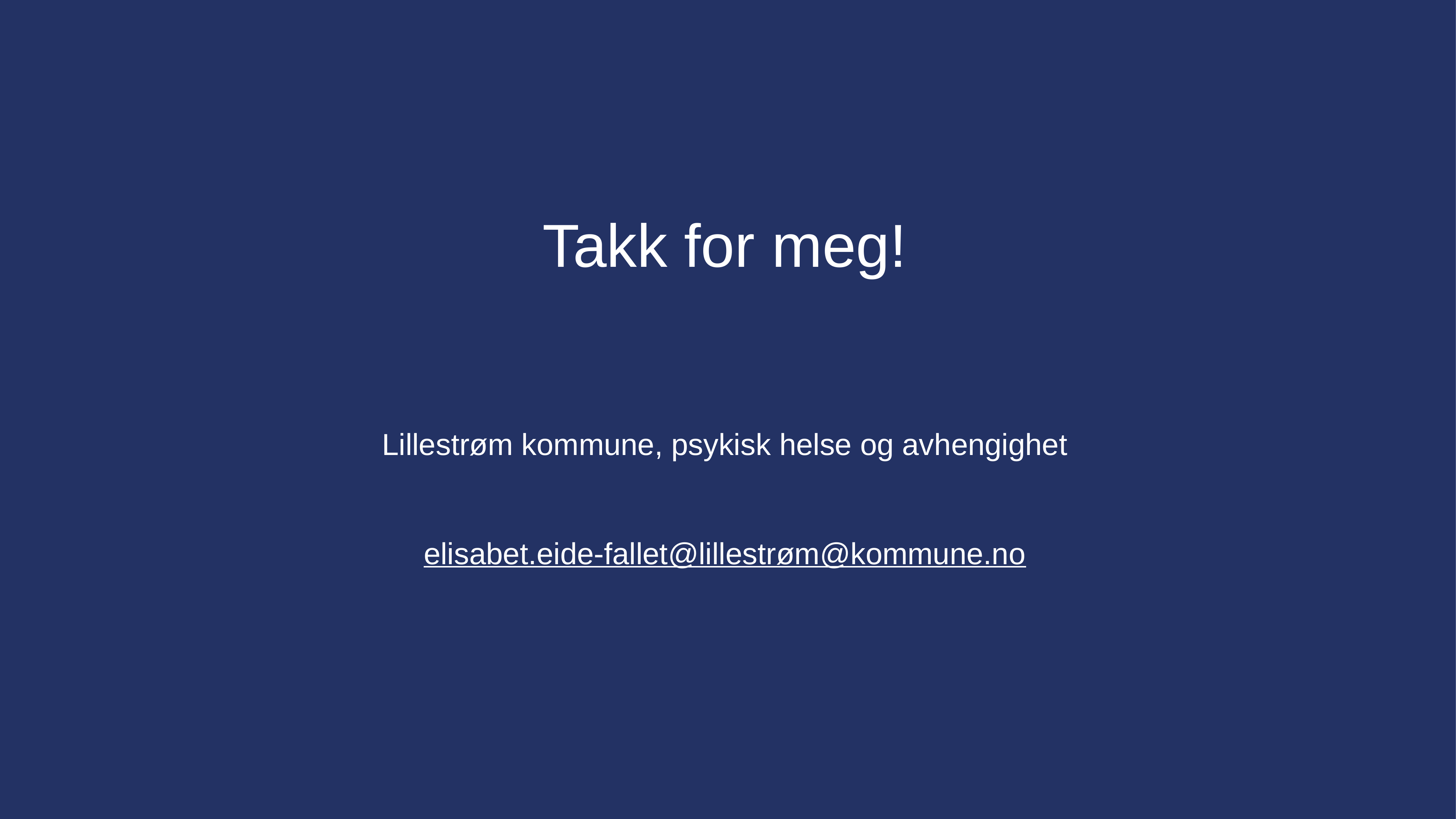

# Takk for meg! Lillestrøm kommune, psykisk helse og avhengighet elisabet.eide-fallet@lillestrøm@kommune.no